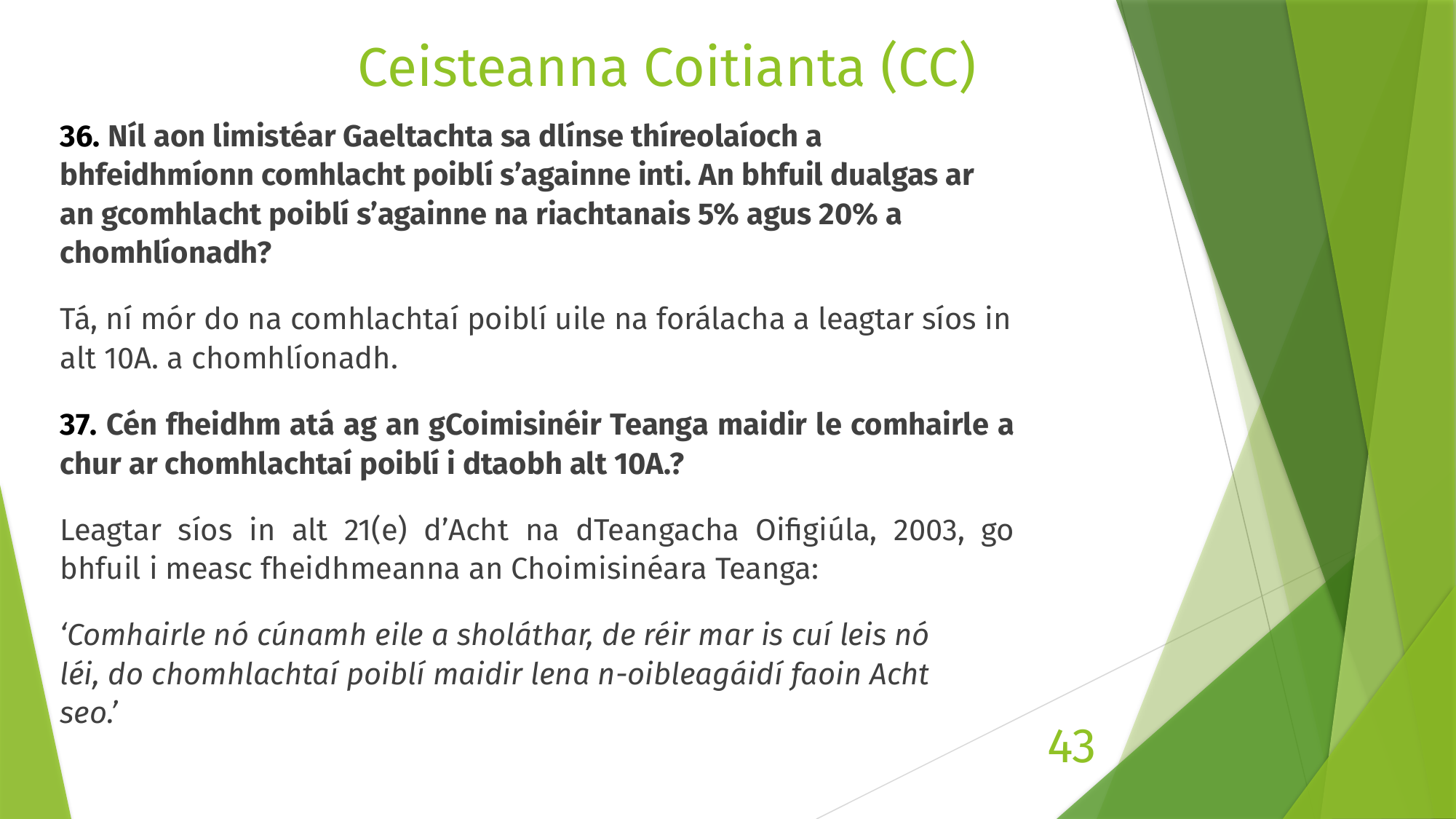

# Ceisteanna Coitianta (CC)
36. Níl aon limistéar Gaeltachta sa dlínse thíreolaíoch a bhfeidhmíonn comhlacht poiblí s’againne inti. An bhfuil dualgas ar an gcomhlacht poiblí s’againne na riachtanais 5% agus 20% a chomhlíonadh?
Tá, ní mór do na comhlachtaí poiblí uile na forálacha a leagtar síos in alt 10A. a chomhlíonadh.
37. Cén fheidhm atá ag an gCoimisinéir Teanga maidir le comhairle a chur ar chomhlachtaí poiblí i dtaobh alt 10A.?
Leagtar síos in alt 21(e) d’Acht na dTeangacha Oifigiúla, 2003, go bhfuil i measc fheidhmeanna an Choimisinéara Teanga:
‘Comhairle nó cúnamh eile a sholáthar, de réir mar is cuí leis nó léi, do chomhlachtaí poiblí maidir lena n-oibleagáidí faoin Acht seo.’

43